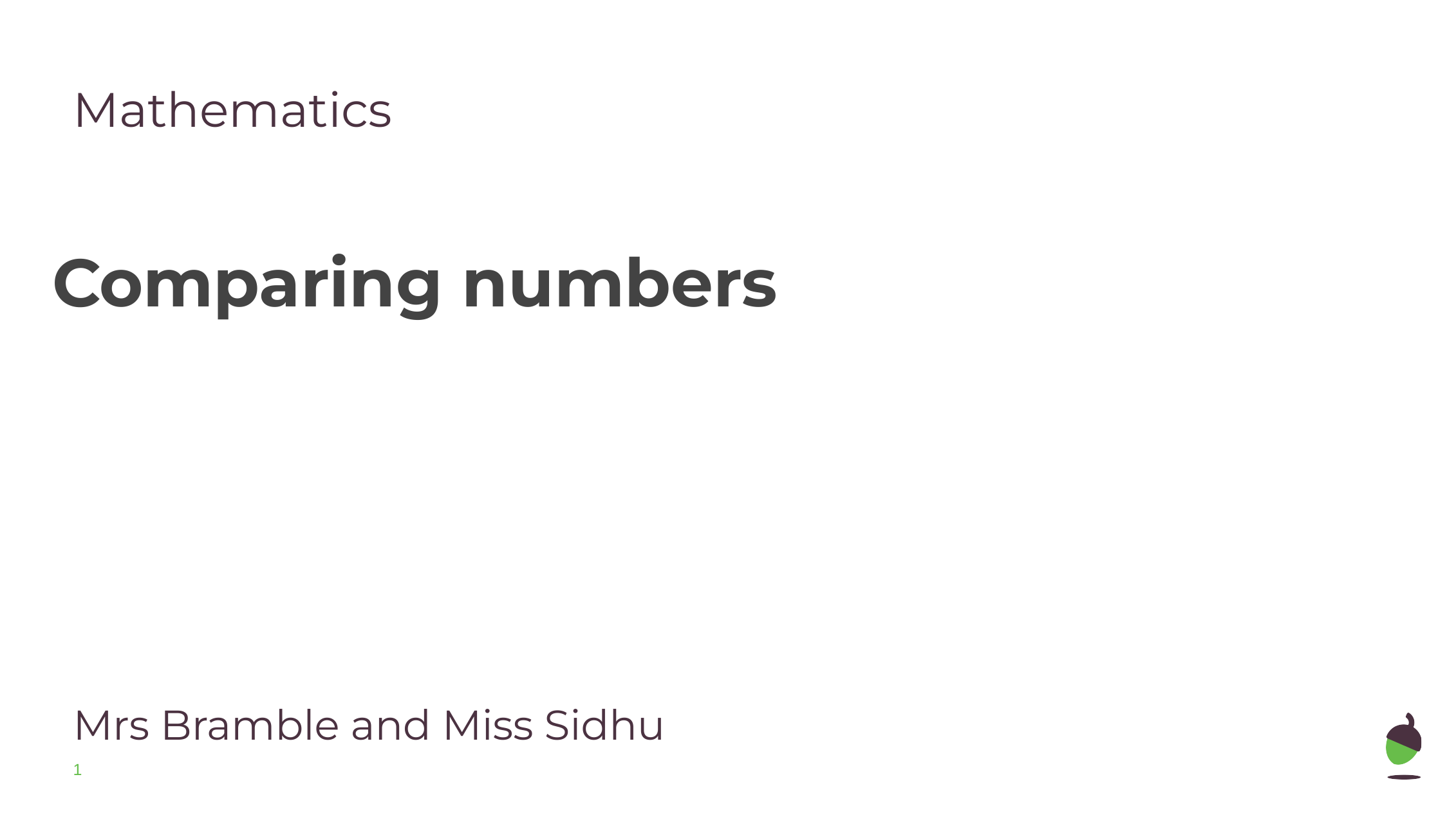

Mathematics
Comparing numbers
Mrs Bramble and Miss Sidhu
1